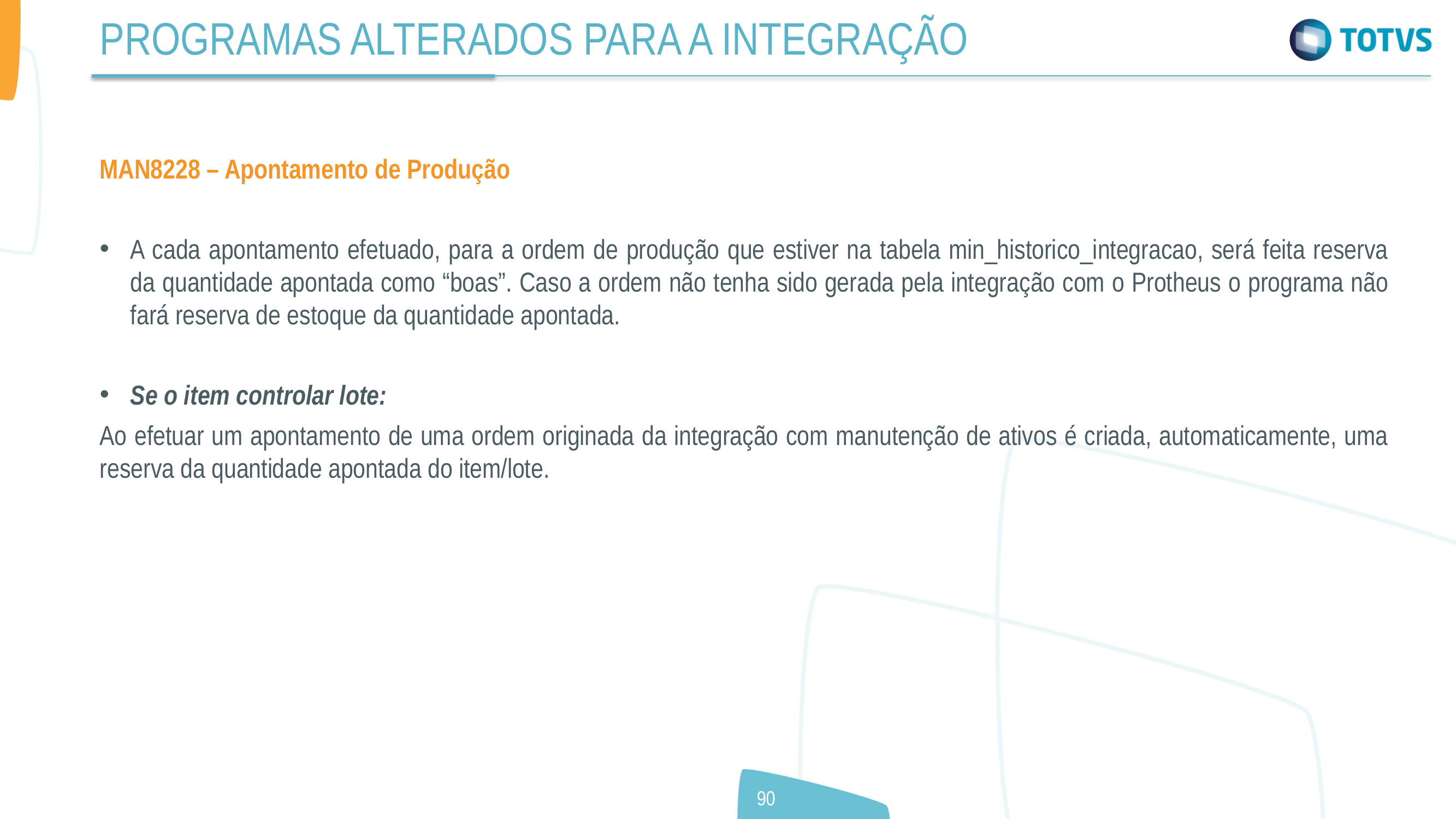

PROGRAMAS ALTERADOS PARA A INTEGRAÇÃO
MAN8228 – Apontamento de Produção

A cada apontamento efetuado, para a ordem de produção que estiver na tabela min_historico_integracao, será feita reserva da quantidade apontada como “boas”. Caso a ordem não tenha sido gerada pela integração com o Protheus o programa não fará reserva de estoque da quantidade apontada.

Se o item controlar lote:
Ao efetuar um apontamento de uma ordem originada da integração com manutenção de ativos é criada, automaticamente, uma reserva da quantidade apontada do item/lote.